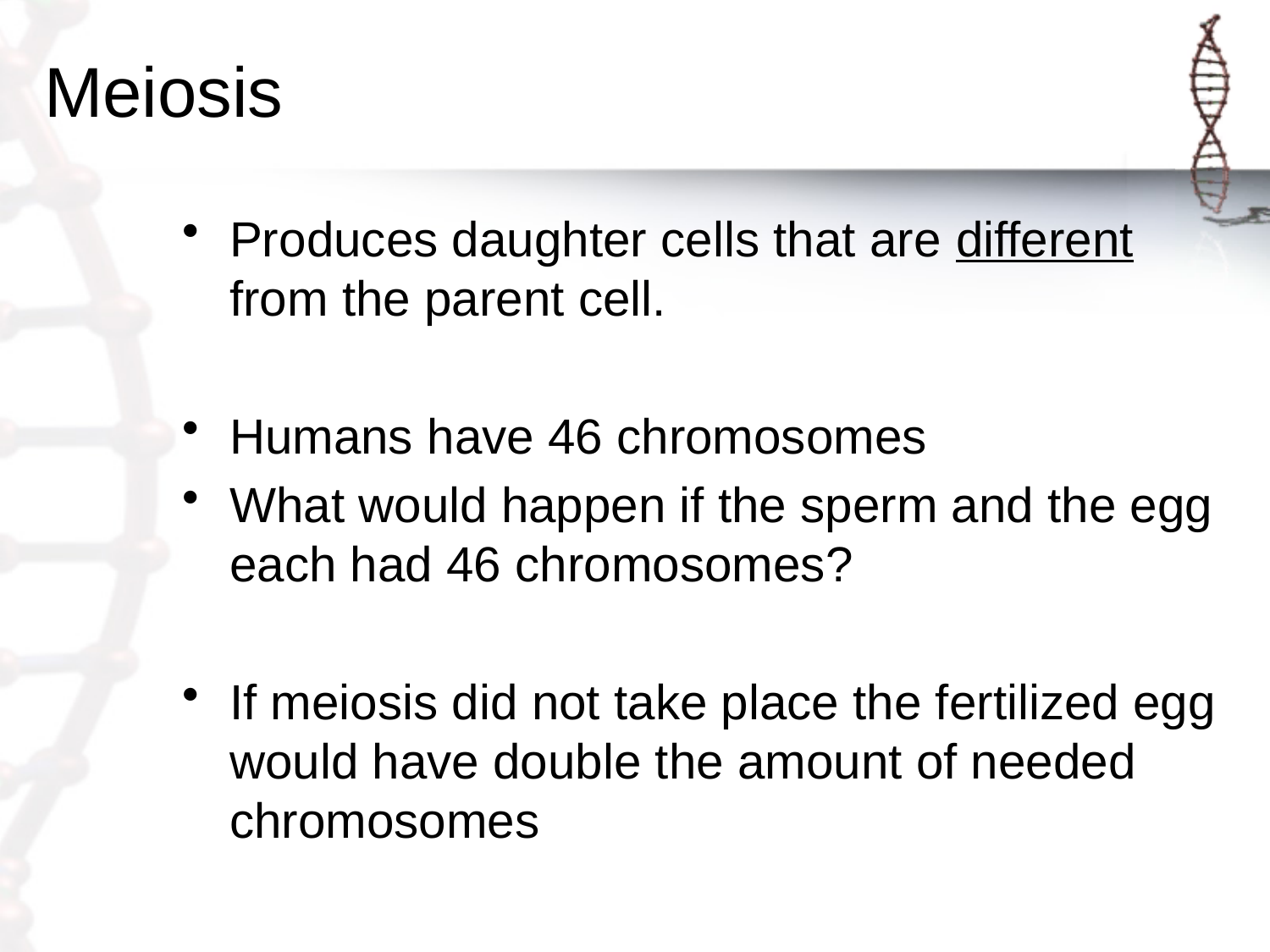

# Meiosis
Produces daughter cells that are different from the parent cell.

Humans have 46 chromosomes
What would happen if the sperm and the egg each had 46 chromosomes?

If meiosis did not take place the fertilized egg would have double the amount of needed chromosomes